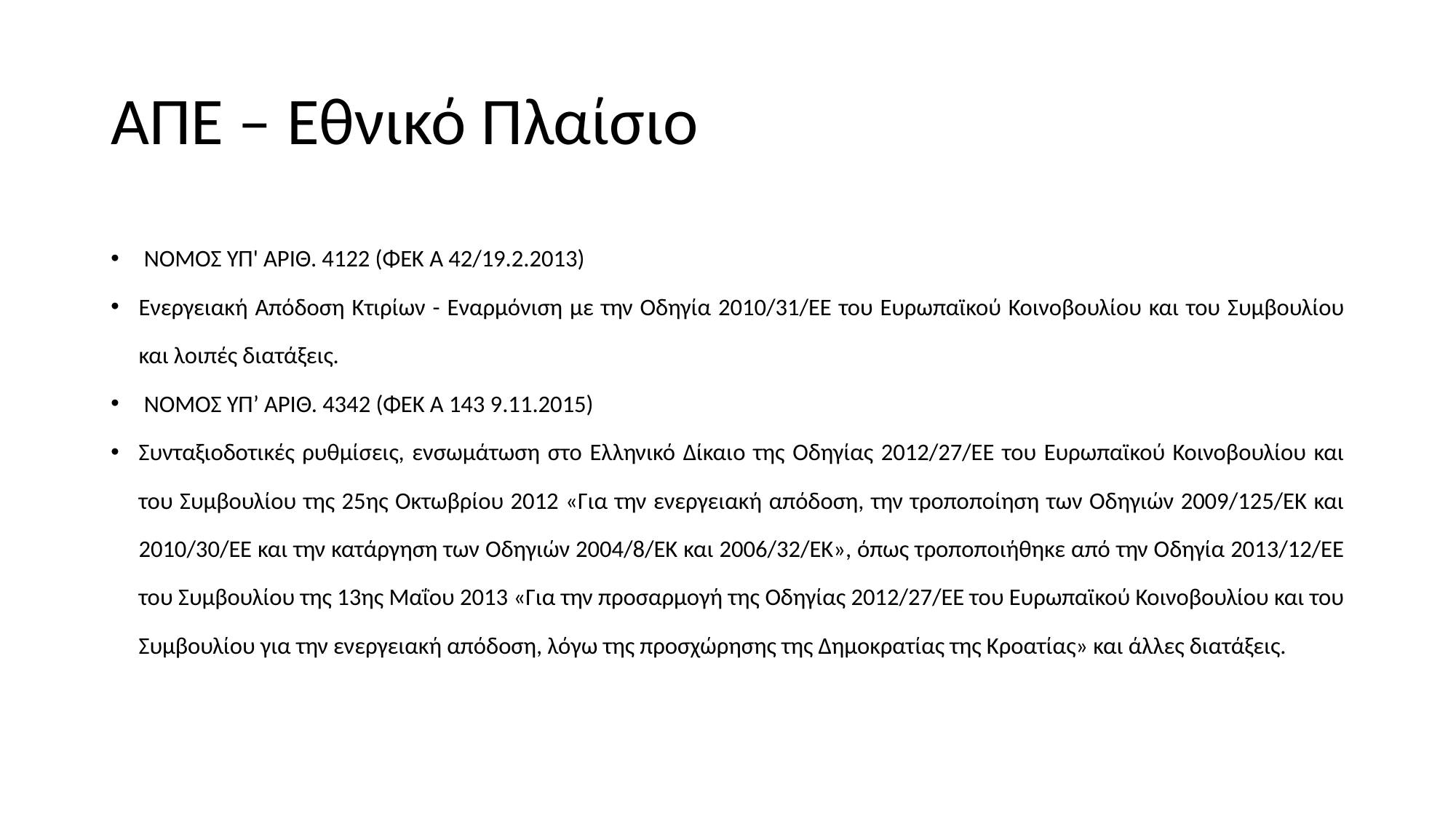

# ΑΠΕ – Εθνικό Πλαίσιο
 ΝΟΜΟΣ ΥΠ' ΑΡΙΘ. 4122 (ΦΕΚ Α 42/19.2.2013)
Ενεργειακή Απόδοση Κτιρίων - Εναρμόνιση με την Οδηγία 2010/31/ΕΕ του Ευρωπαϊκού Κοινοβουλίου και του Συμβουλίου και λοιπές διατάξεις.
 ΝΟΜΟΣ ΥΠ’ ΑΡΙΘ. 4342 (ΦΕΚ Α 143 9.11.2015)
Συνταξιοδοτικές ρυθμίσεις, ενσωμάτωση στο Ελληνικό Δίκαιο της Οδηγίας 2012/27/ΕΕ του Ευρωπαϊκού Κοινοβουλίου και του Συμβουλίου της 25ης Οκτωβρίου 2012 «Για την ενεργειακή απόδοση, την τροποποίηση των Οδηγιών 2009/125/ΕΚ και 2010/30/ΕΕ και την κατάργηση των Οδηγιών 2004/8/ΕΚ και 2006/32/ΕΚ», όπως τροποποιήθηκε από την Οδηγία 2013/12/ΕΕ του Συμβουλίου της 13ης Μαΐου 2013 «Για την προσαρμογή της Οδηγίας 2012/27/ΕΕ του Ευρωπαϊκού Κοινοβουλίου και του Συμβουλίου για την ενεργειακή απόδοση, λόγω της προσχώρησης της Δημοκρατίας της Κροατίας» και άλλες διατάξεις.